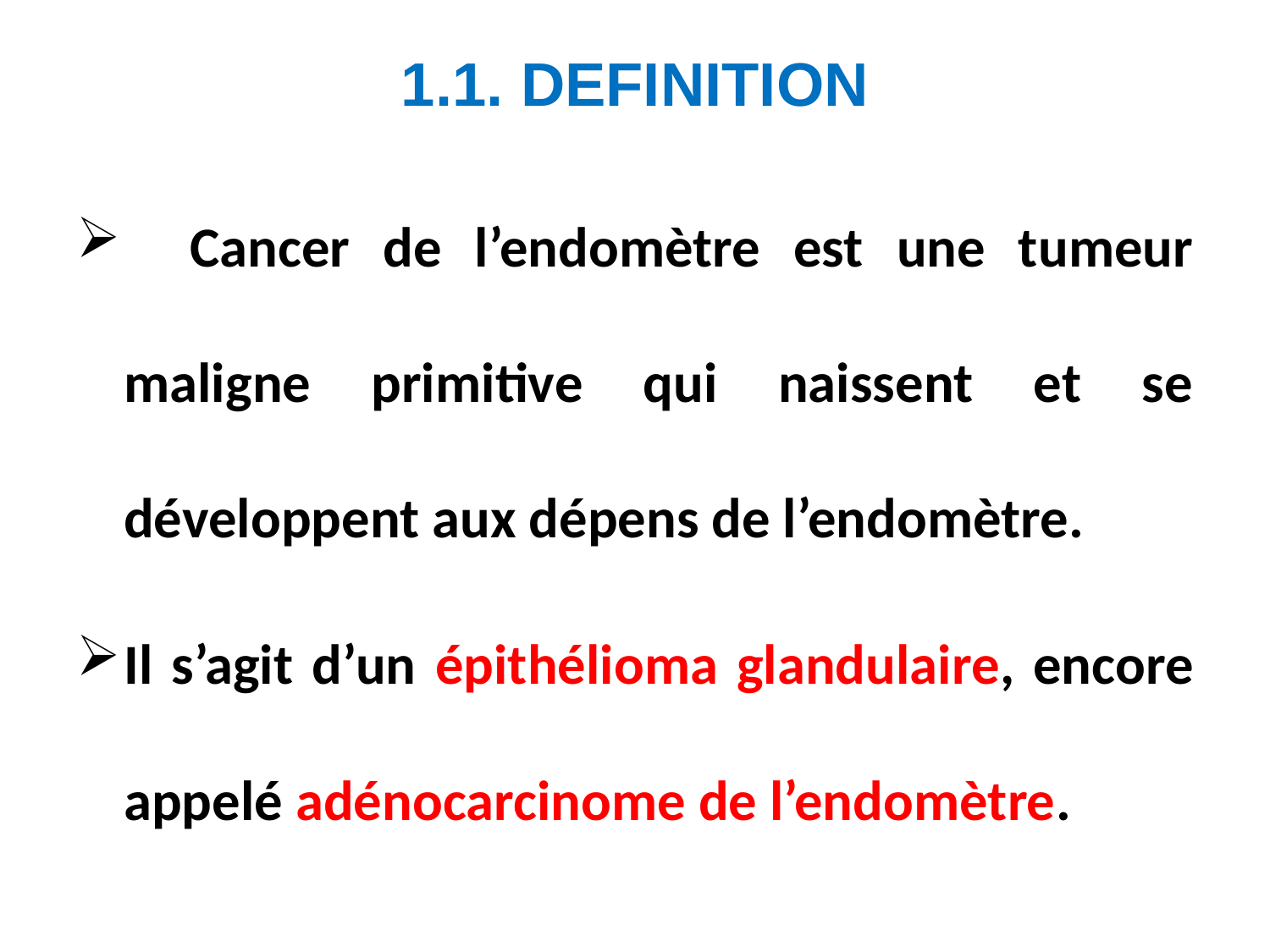

# 1.1. DEFINITION
  Cancer de l’endomètre est une tumeur maligne primitive qui naissent et se développent aux dépens de l’endomètre.
Il s’agit d’un épithélioma glandulaire, encore appelé adénocarcinome de l’endomètre.